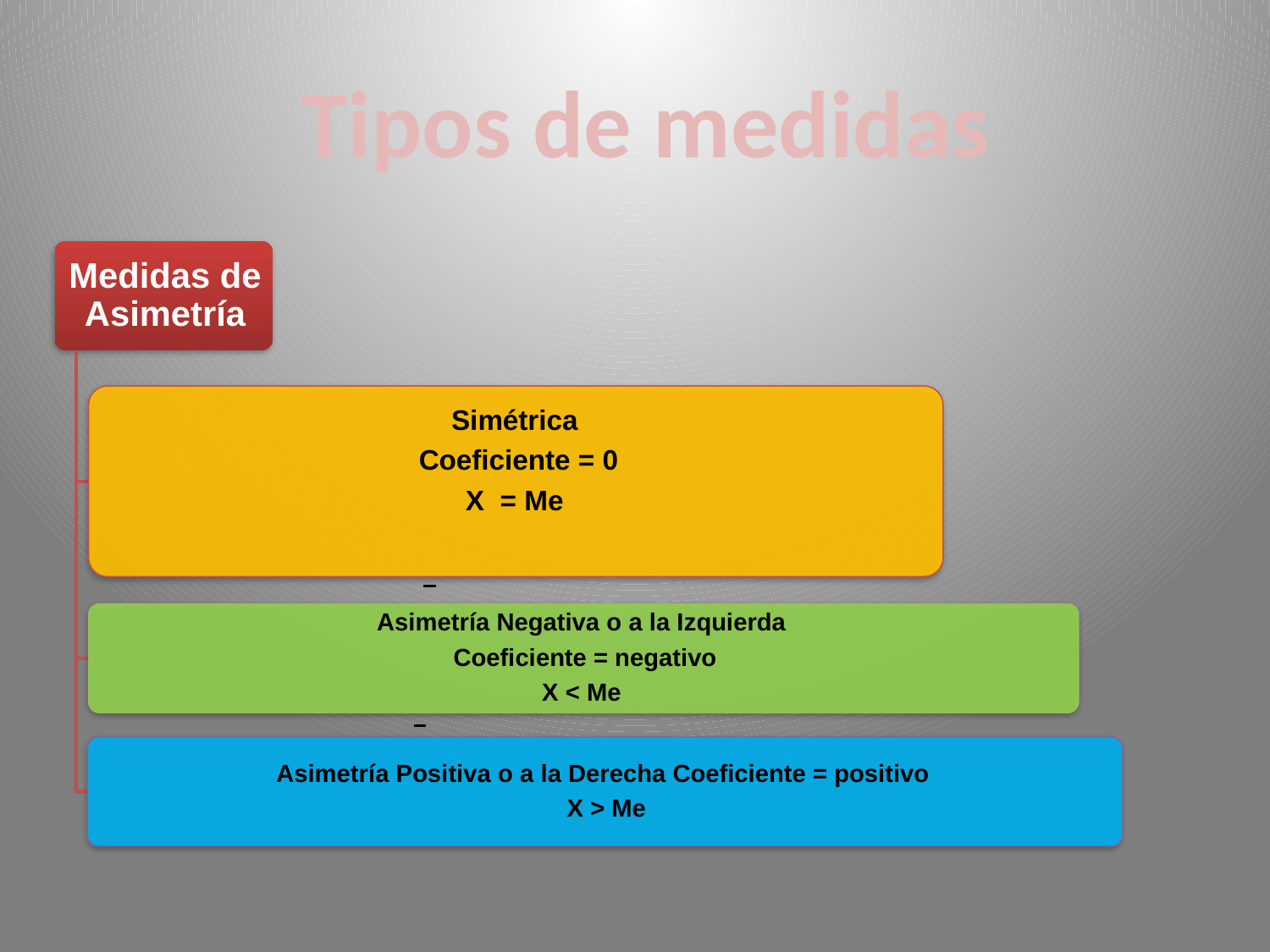

Tipos de medidas
Medidas de Asimetría
Simétrica
Coeficiente = 0
X  = Me

Asimetría Negativa o a la Izquierda
Coeficiente = negativo
X < Me
Asimetría Positiva o a la Derecha Coeficiente = positivo
X > Me